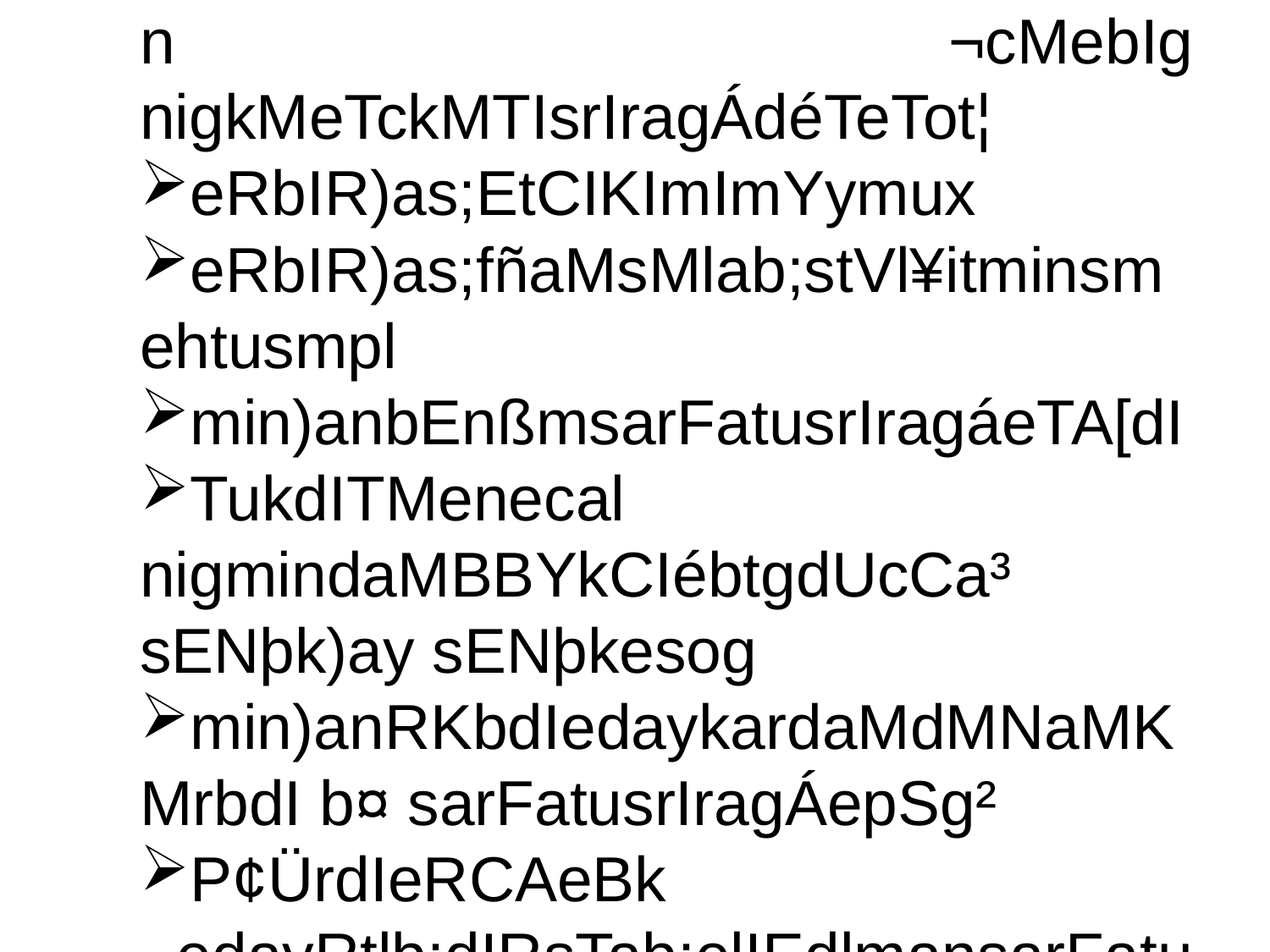

buBVehtuénkarxUcdI
ktþamnusS³
mindaMdMNaMcMruHKña
dutkMeTckMTIsrIragÁenAelIksidæan ¬cMebIg nigkMeTckMTIsrIragÁdéTeTot¦
eRbIR)as;EtCIKImImYymux
eRbIR)as;fñaMsMlab;stVl¥itminsmehtusmpl
min)anbEnßmsarFatusrIragáeTA[dI
TukdITMenecal nigmindaMBBYkCIébtgdUcCa³ sENþk)ay sENþkesog
min)anRKbdIedaykardaMdMNaMKMrbdI b¤ sarFatusrIragÁepSg²
P¢ÜrdIeRCAeBk ¬edayRtlb;dIRsTab;elIEdlmansarFatusrIragÁcuHeTAeRkameRCA eBk ehIyelIk Rtlb;eLIgmkvijnUvdIEdlxSt;CICati¦